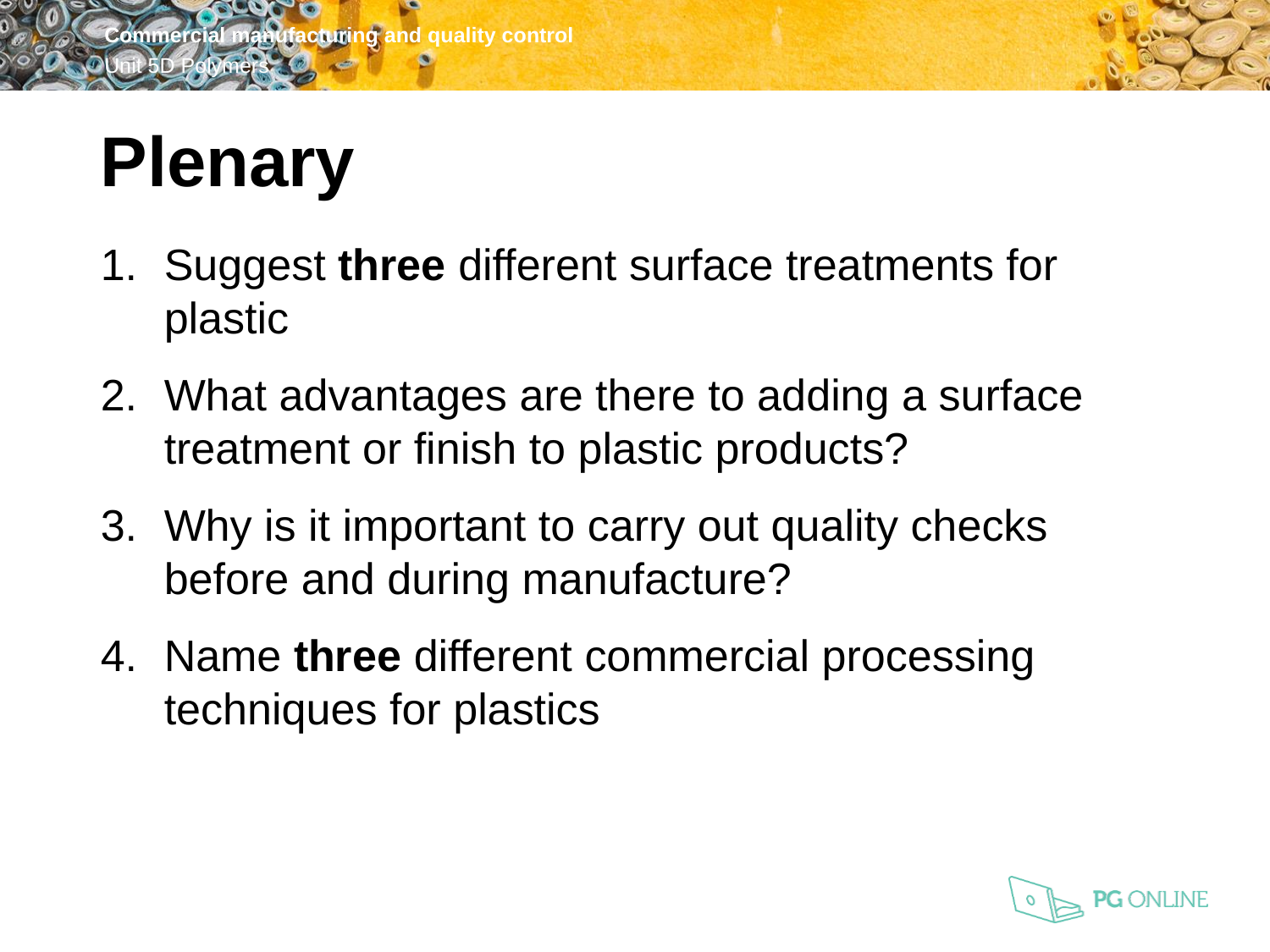

Plenary
Suggest three different surface treatments for plastic
What advantages are there to adding a surface treatment or finish to plastic products?
Why is it important to carry out quality checks before and during manufacture?
Name three different commercial processing techniques for plastics